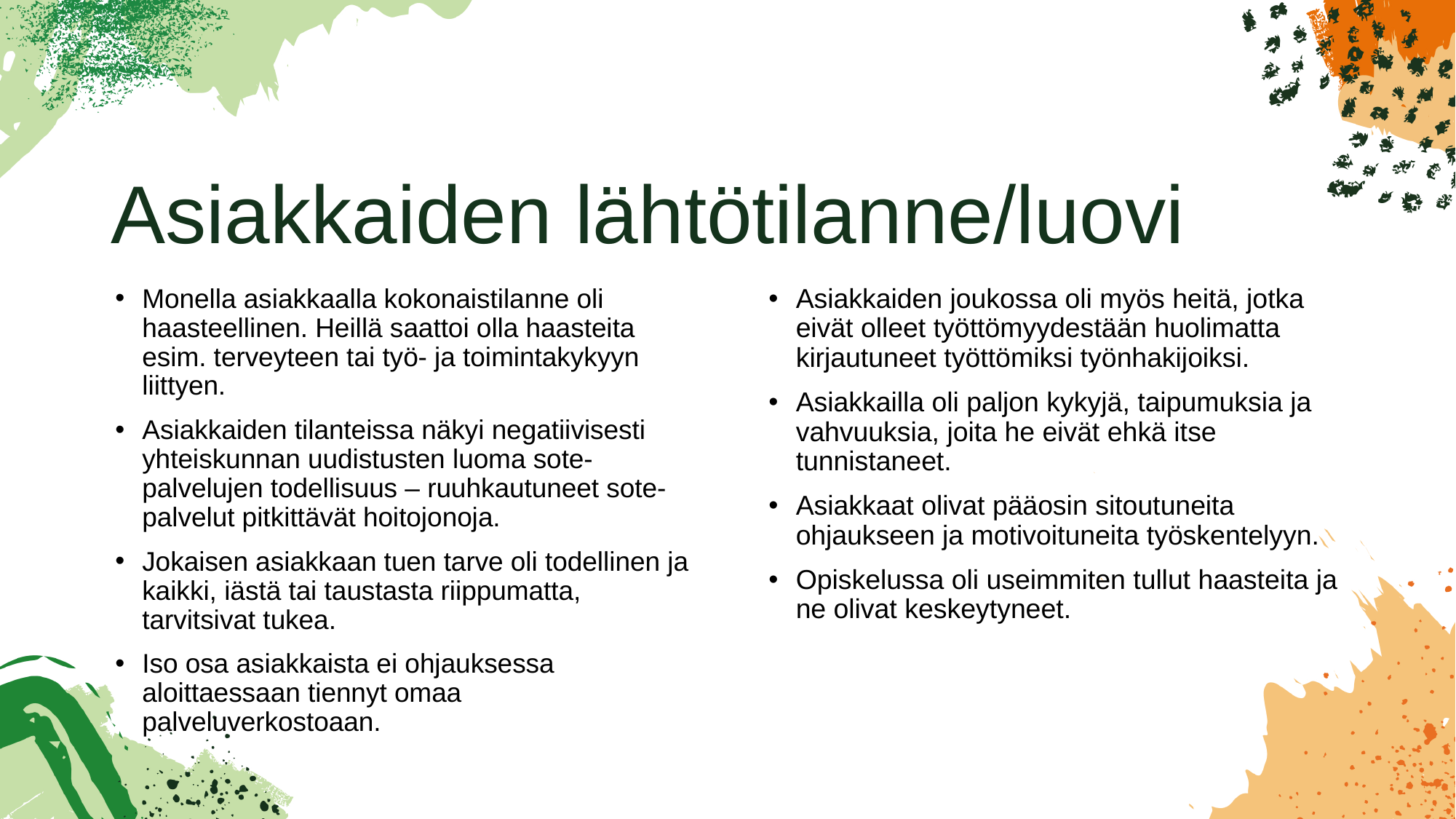

# Asiakkaiden lähtötilanne/luovi
Monella asiakkaalla kokonaistilanne oli haasteellinen. Heillä saattoi olla haasteita esim. terveyteen tai työ- ja toimintakykyyn liittyen.
Asiakkaiden tilanteissa näkyi negatiivisesti yhteiskunnan uudistusten luoma sote-palvelujen todellisuus – ruuhkautuneet sote-palvelut pitkittävät hoitojonoja.
Jokaisen asiakkaan tuen tarve oli todellinen ja kaikki, iästä tai taustasta riippumatta, tarvitsivat tukea.
Iso osa asiakkaista ei ohjauksessa aloittaessaan tiennyt omaa palveluverkostoaan.

Asiakkaiden joukossa oli myös heitä, jotka eivät olleet työttömyydestään huolimatta kirjautuneet työttömiksi työnhakijoiksi.
Asiakkailla oli paljon kykyjä, taipumuksia ja vahvuuksia, joita he eivät ehkä itse tunnistaneet.
Asiakkaat olivat pääosin sitoutuneita ohjaukseen ja motivoituneita työskentelyyn.
Opiskelussa oli useimmiten tullut haasteita ja ne olivat keskeytyneet.